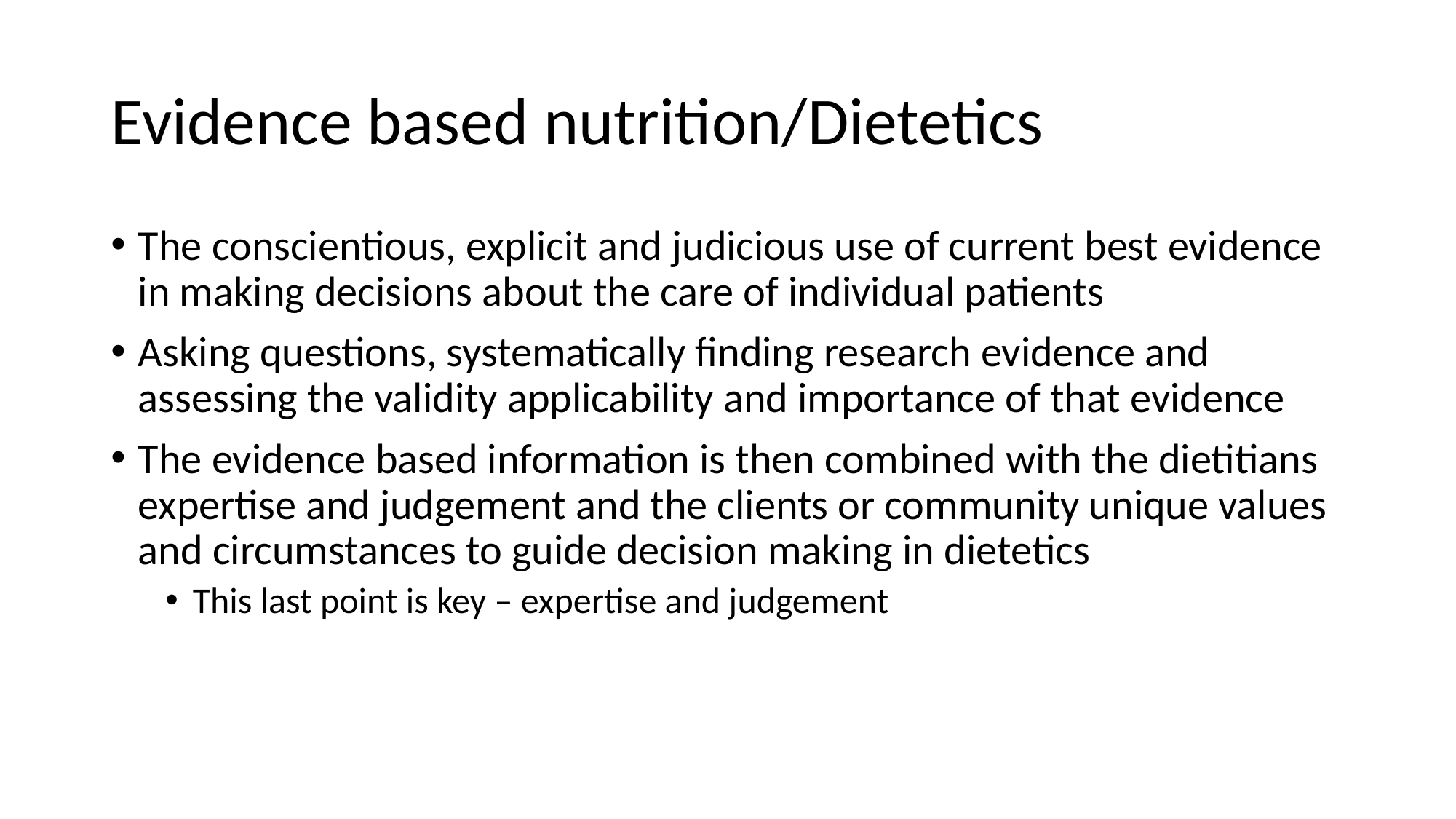

# Evidence based nutrition/Dietetics
The conscientious, explicit and judicious use of current best evidence in making decisions about the care of individual patients
Asking questions, systematically finding research evidence and assessing the validity applicability and importance of that evidence
The evidence based information is then combined with the dietitians expertise and judgement and the clients or community unique values and circumstances to guide decision making in dietetics
This last point is key – expertise and judgement